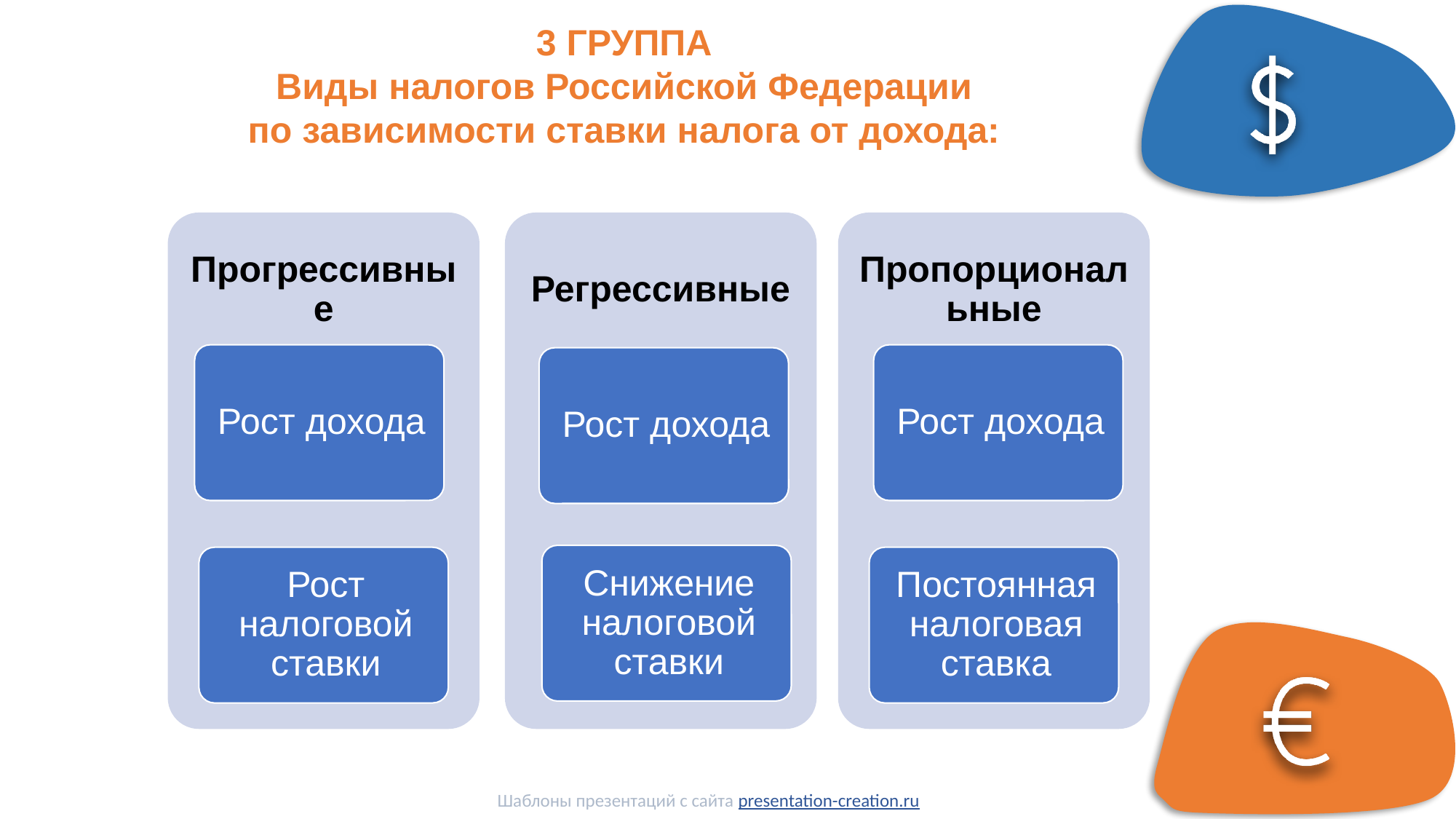

3 ГРУППА
Виды налогов Российской Федерации
по зависимости ставки налога от дохода:
#
Прогрессивные
Рост дохода
Рост налоговой ставки
Регрессивные
Рост дохода
Снижение налоговой ставки
Пропорциональные
Рост дохода
Постоянная налоговая ставка
Шаблоны презентаций с сайта presentation-creation.ru